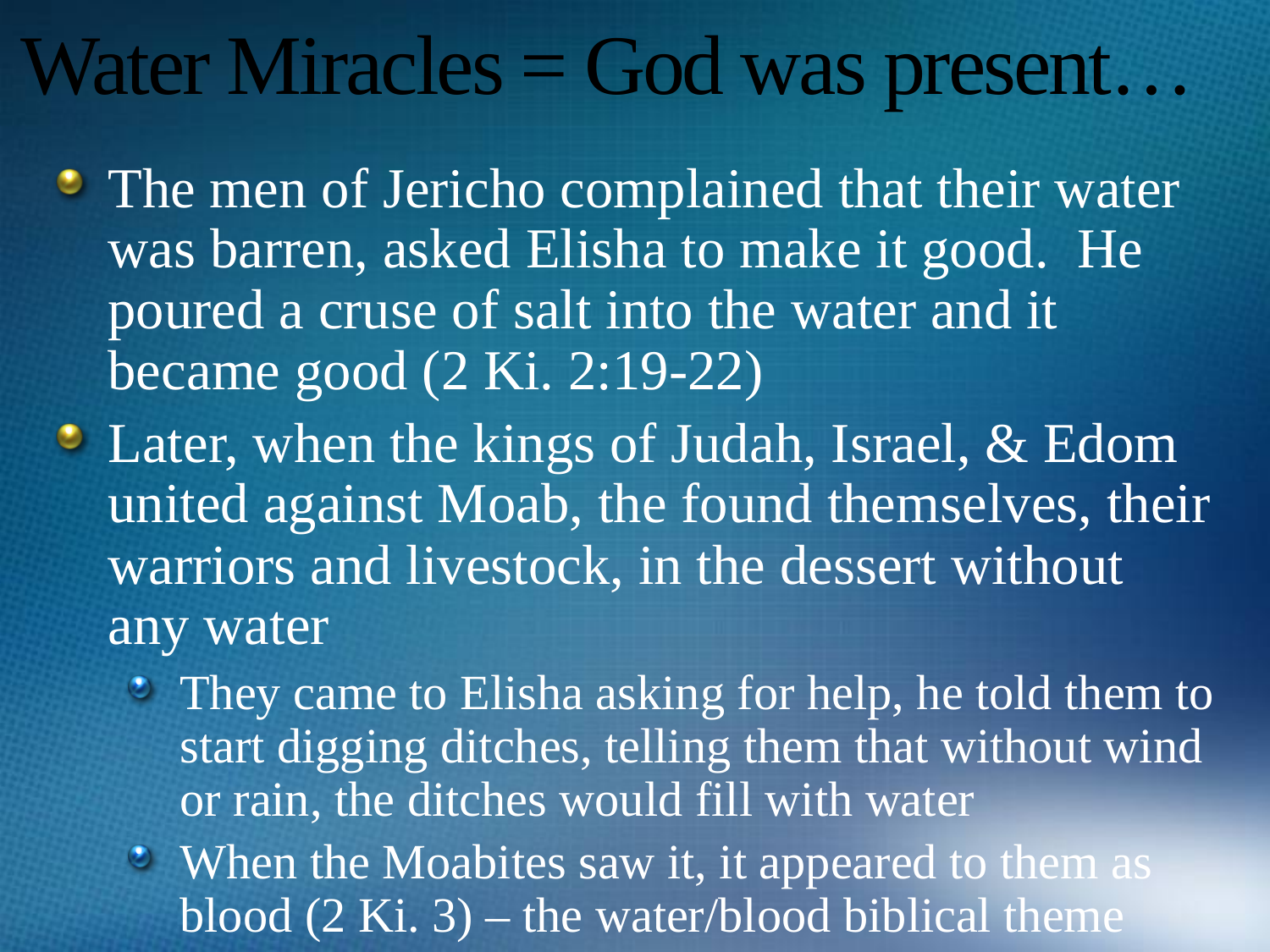

# Water Miracles = God was present…
The men of Jericho complained that their water was barren, asked Elisha to make it good.  He poured a cruse of salt into the water and it became good (2 Ki. 2:19-22)
Later, when the kings of Judah, Israel, & Edom united against Moab, the found themselves, their warriors and livestock, in the dessert without any water
They came to Elisha asking for help, he told them to start digging ditches, telling them that without wind or rain, the ditches would fill with water
When the Moabites saw it, it appeared to them as blood (2 Ki. 3) – the water/blood biblical theme